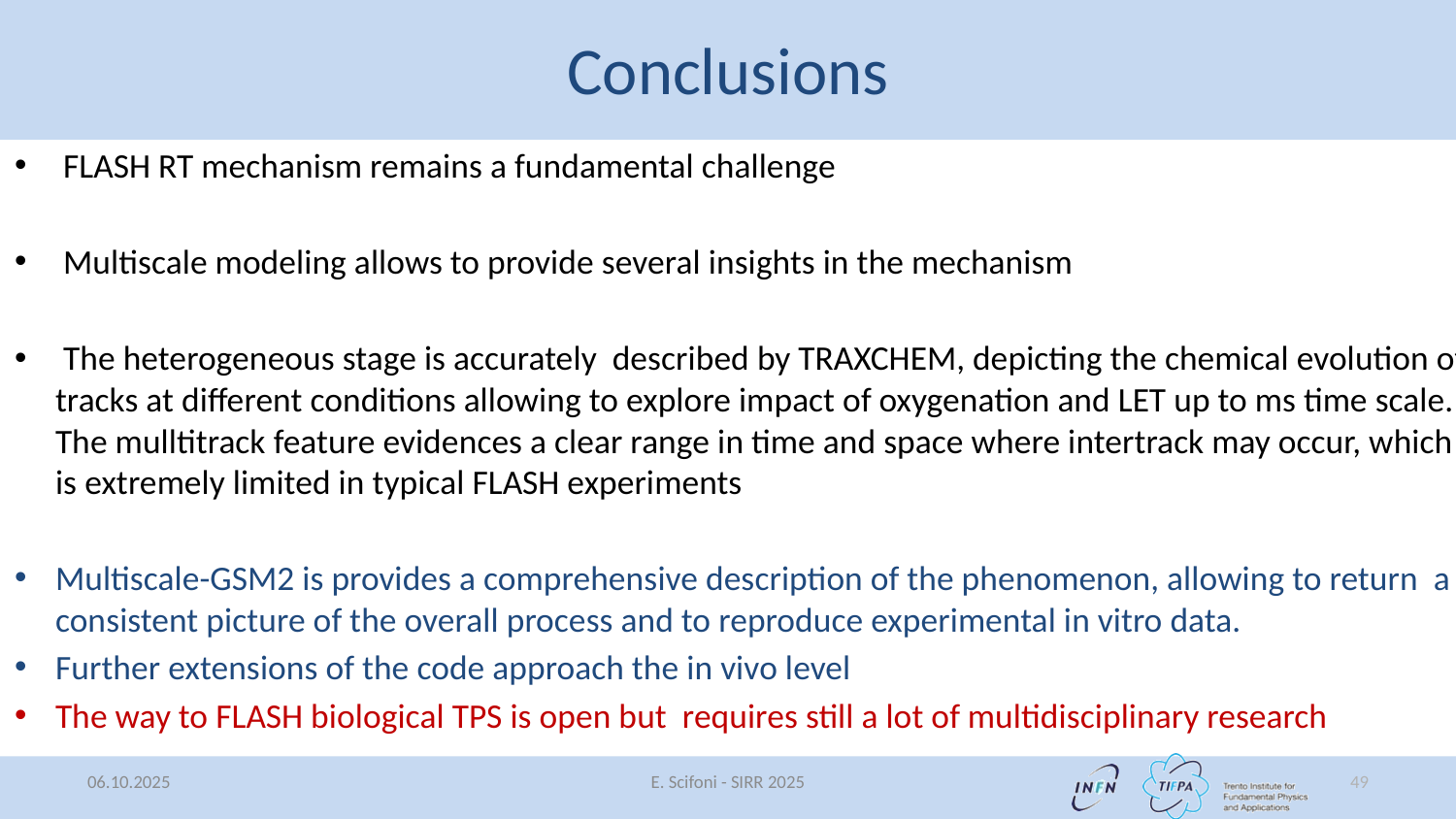

# Conclusions
 FLASH RT mechanism remains a fundamental challenge

 Multiscale modeling allows to provide several insights in the mechanism

 The heterogeneous stage is accurately  described by TRAXCHEM, depicting the chemical evolution of tracks at different conditions allowing to explore impact of oxygenation and LET up to ms time scale. The mulltitrack feature evidences a clear range in time and space where intertrack may occur, which is extremely limited in typical FLASH experiments

Multiscale-GSM2 is provides a comprehensive description of the phenomenon, allowing to return  a consistent picture of the overall process and to reproduce experimental in vitro data.
Further extensions of the code approach the in vivo level
The way to FLASH biological TPS is open but  requires still a lot of multidisciplinary research
06.10.2025
E. Scifoni - SIRR 2025
49